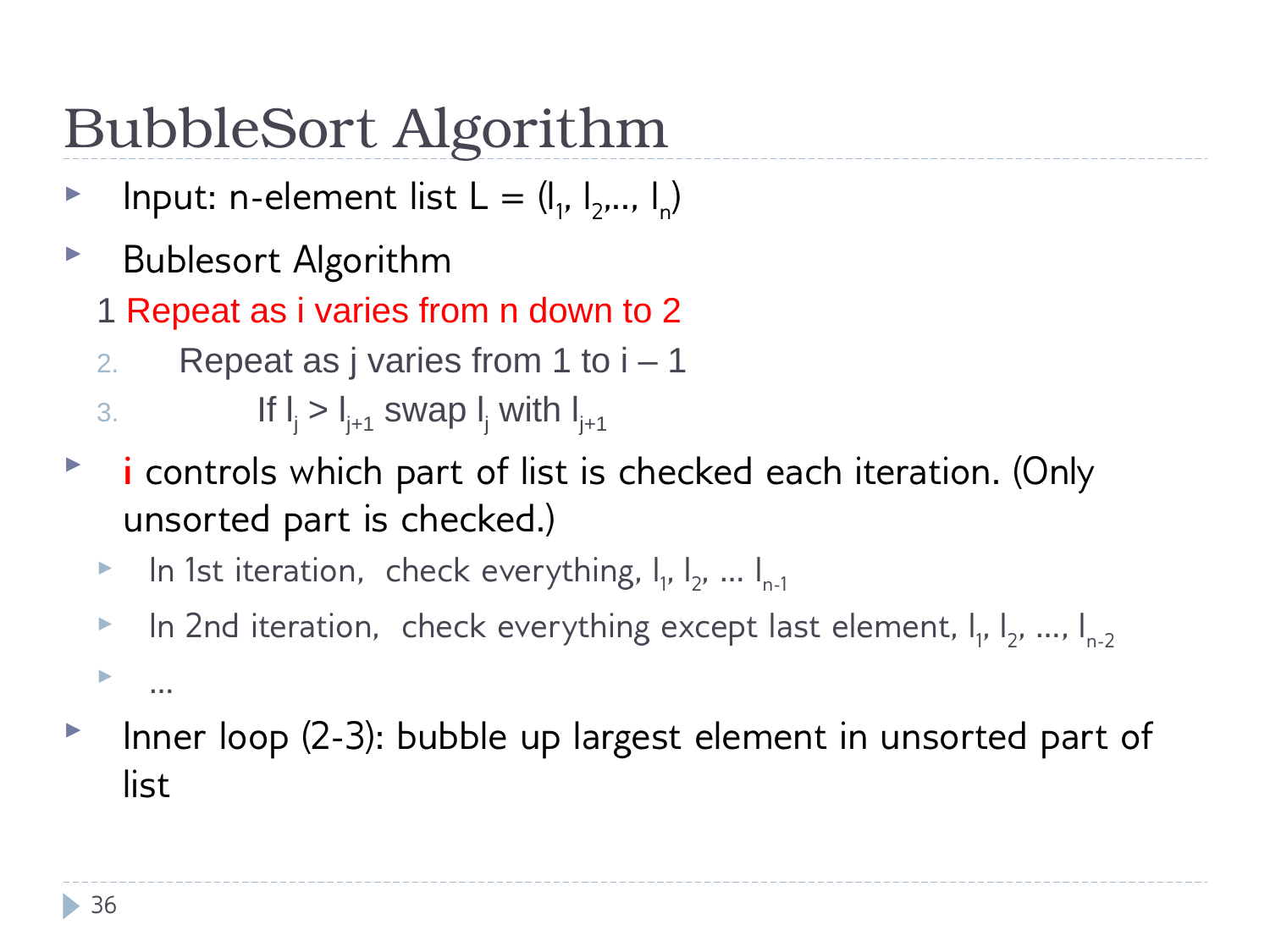

BubbleSort Algorithm
Input: n-element list L = (l1, l2,.., ln)
Bublesort Algorithm
1 Repeat as i varies from n down to 2
   Repeat as j varies from 1 to i – 1
           If lj > lj+1 swap lj with lj+1
i controls which part of list is checked each iteration. (Only unsorted part is checked.)
In 1st iteration,  check everything, l1, l2, … ln-1
In 2nd iteration,  check everything except last element, l1, l2, …, ln-2
…
Inner loop (2-3): bubble up largest element in unsorted part of list
36